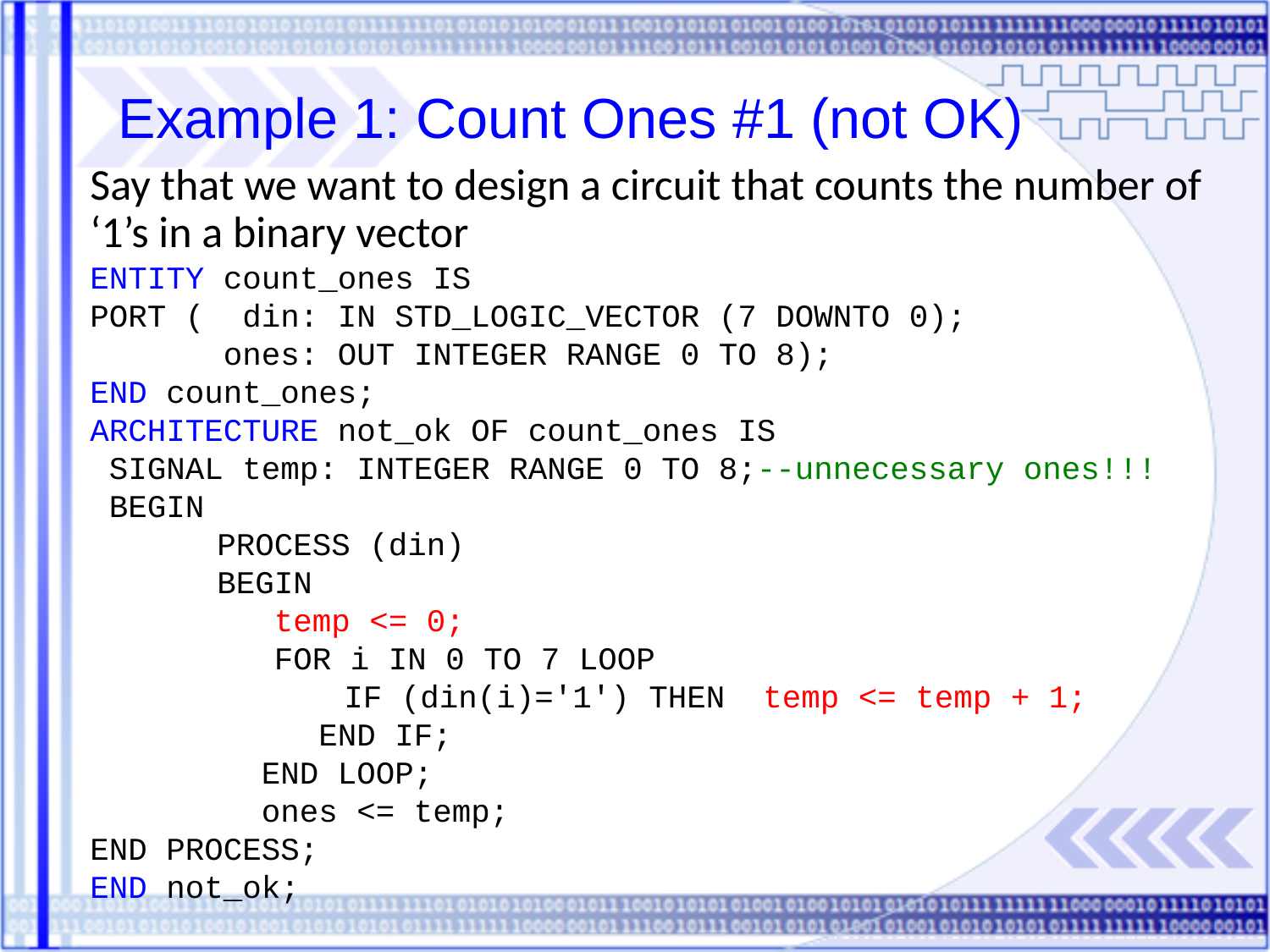

Example 1: Count Ones #1 (not OK)
Say that we want to design a circuit that counts the number of ‘1’s in a binary vector
ENTITY count_ones IS
PORT (  din: IN STD_LOGIC_VECTOR (7 DOWNTO 0);
       ones: OUT INTEGER RANGE 0 TO 8);
END count_ones;
ARCHITECTURE not_ok OF count_ones IS
 SIGNAL temp: INTEGER RANGE 0 TO 8;--unnecessary ones!!!
 BEGIN
 	PROCESS (din)
 	BEGIN
 	   temp <= 0;
 	   FOR i IN 0 TO 7 LOOP
 		IF (din(i)='1') THEN  temp <= temp + 1;
            END IF;
         END LOOP;
         ones <= temp;
END PROCESS;
END not_ok;